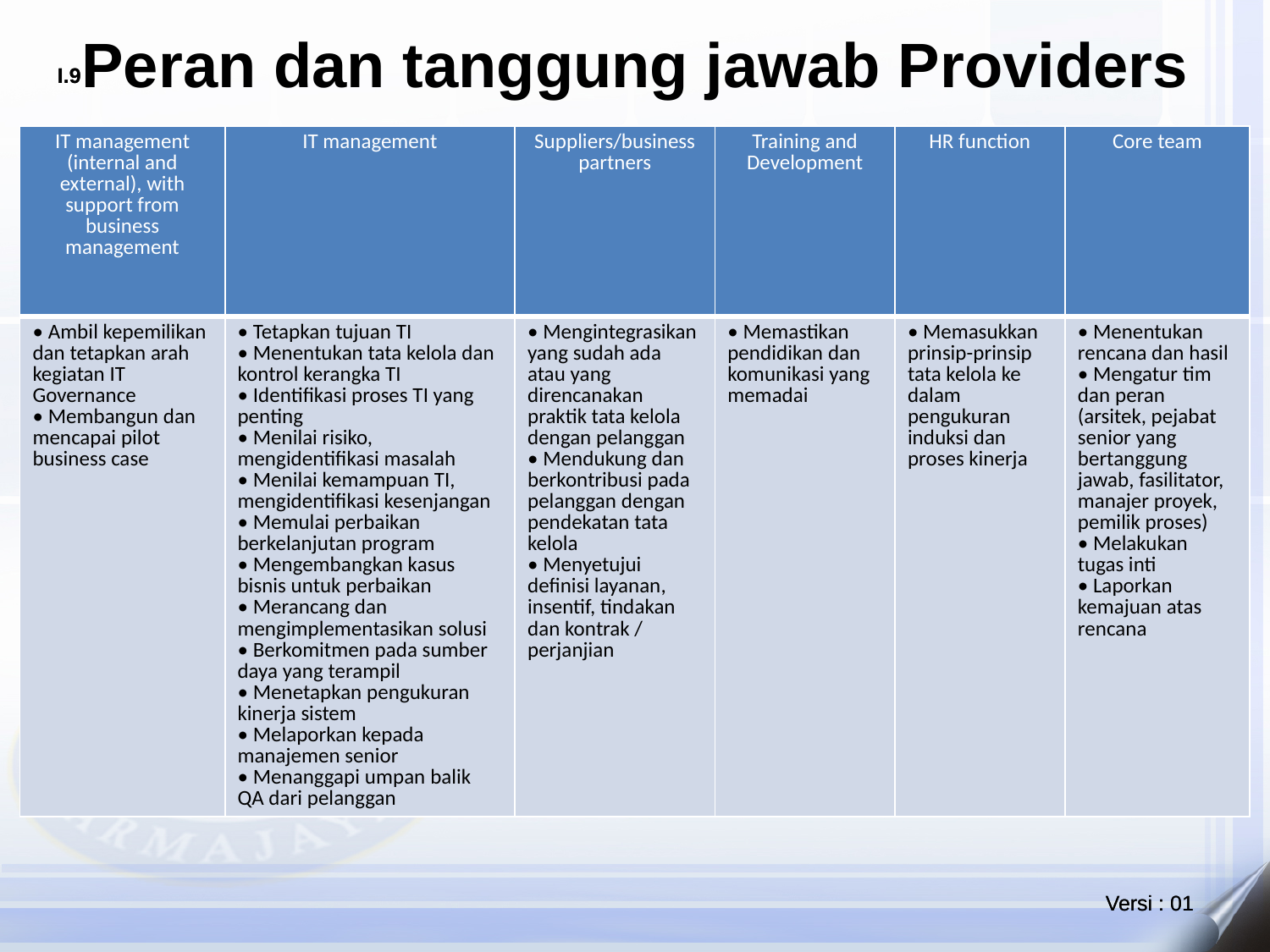

# Peran dan tanggung jawab Providers
| IT management (internal and external), with support from business management | IT management | Suppliers/business partners | Training and Development | HR function | Core team |
| --- | --- | --- | --- | --- | --- |
| • Ambil kepemilikan dan tetapkan arah kegiatan IT Governance • Membangun dan mencapai pilot business case | • Tetapkan tujuan TI • Menentukan tata kelola dan kontrol kerangka TI • Identifikasi proses TI yang penting • Menilai risiko, mengidentifikasi masalah • Menilai kemampuan TI, mengidentifikasi kesenjangan • Memulai perbaikan berkelanjutan program • Mengembangkan kasus bisnis untuk perbaikan • Merancang dan mengimplementasikan solusi • Berkomitmen pada sumber daya yang terampil • Menetapkan pengukuran kinerja sistem • Melaporkan kepada manajemen senior • Menanggapi umpan balik QA dari pelanggan | • Mengintegrasikan yang sudah ada atau yang direncanakan praktik tata kelola dengan pelanggan • Mendukung dan berkontribusi pada pelanggan dengan pendekatan tata kelola • Menyetujui definisi layanan, insentif, tindakan dan kontrak / perjanjian | • Memastikan pendidikan dan komunikasi yang memadai | • Memasukkan prinsip-prinsip tata kelola ke dalam pengukuran induksi dan proses kinerja | • Menentukan rencana dan hasil • Mengatur tim dan peran (arsitek, pejabat senior yang bertanggung jawab, fasilitator, manajer proyek, pemilik proses) • Melakukan tugas inti • Laporkan kemajuan atas rencana |